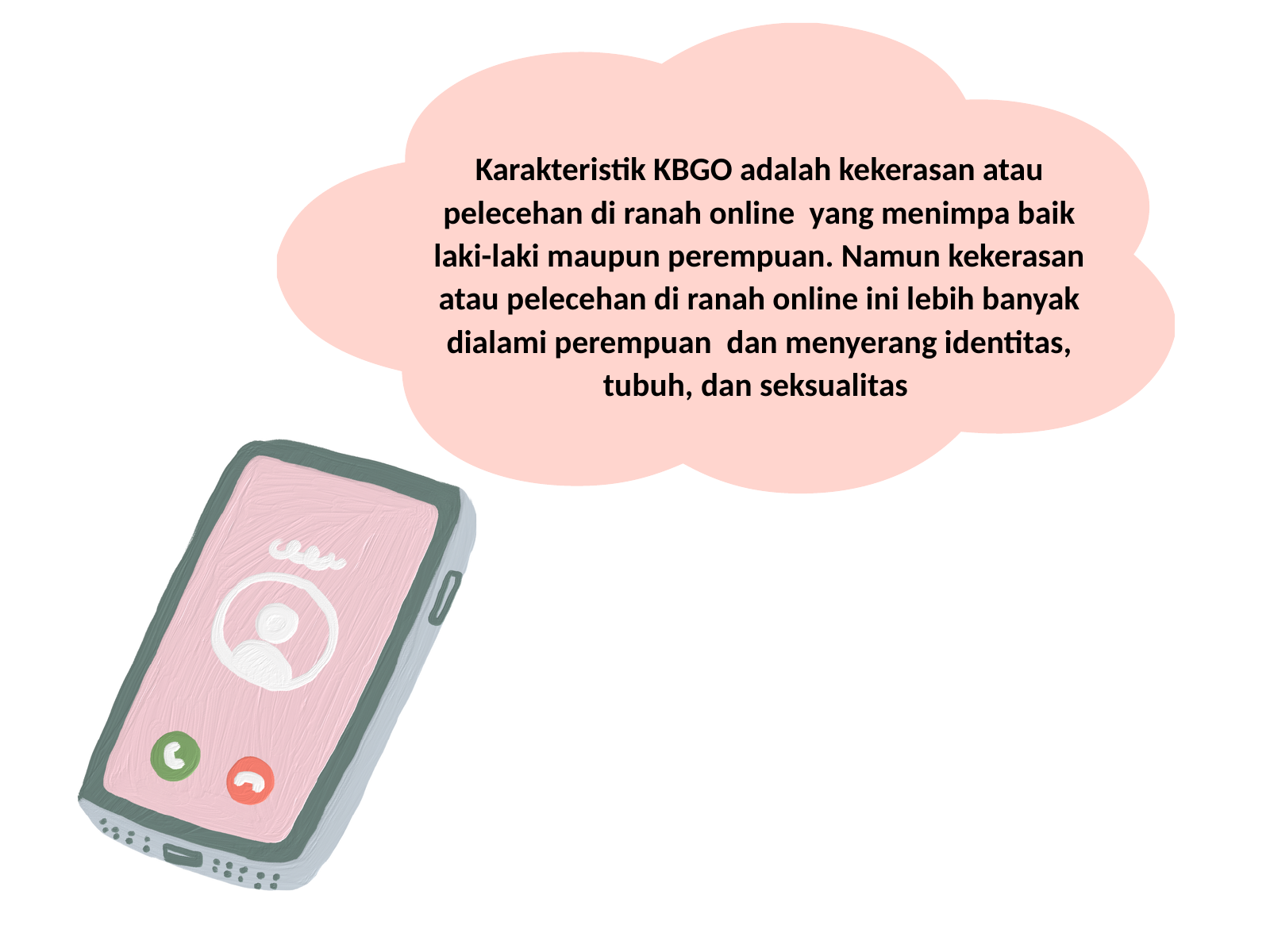

Karakteristik KBGO adalah kekerasan atau pelecehan di ranah online  yang menimpa baik laki-laki maupun perempuan. Namun kekerasan atau pelecehan di ranah online ini lebih banyak dialami perempuan  dan menyerang identitas, tubuh, dan seksualitas